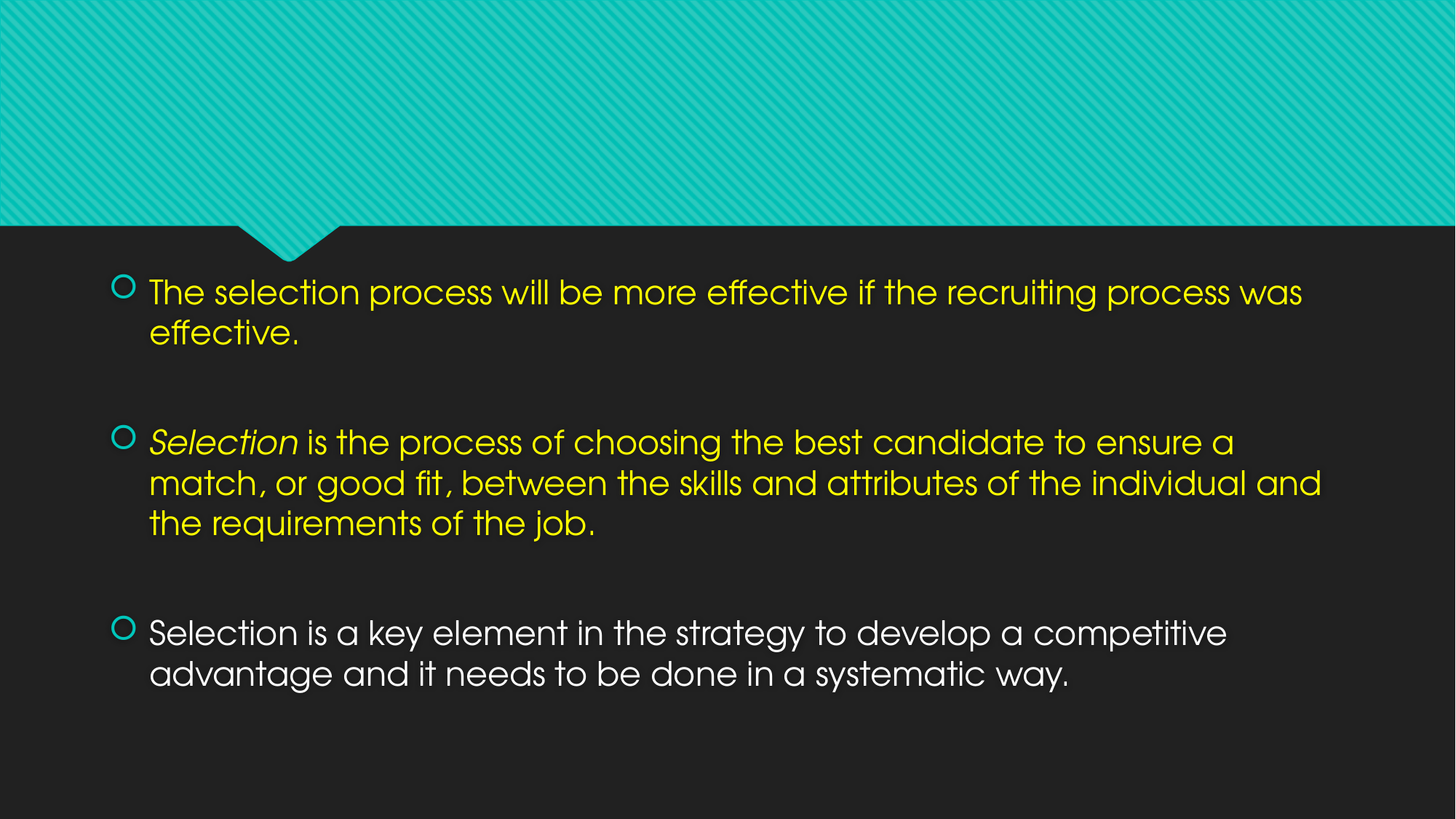

#
The selection process will be more effective if the recruiting process was effective.

Selection is the process of choosing the best candidate to ensure a match, or good fit, between the skills and attributes of the individual and the requirements of the job.

Selection is a key element in the strategy to develop a competitive advantage and it needs to be done in a systematic way.